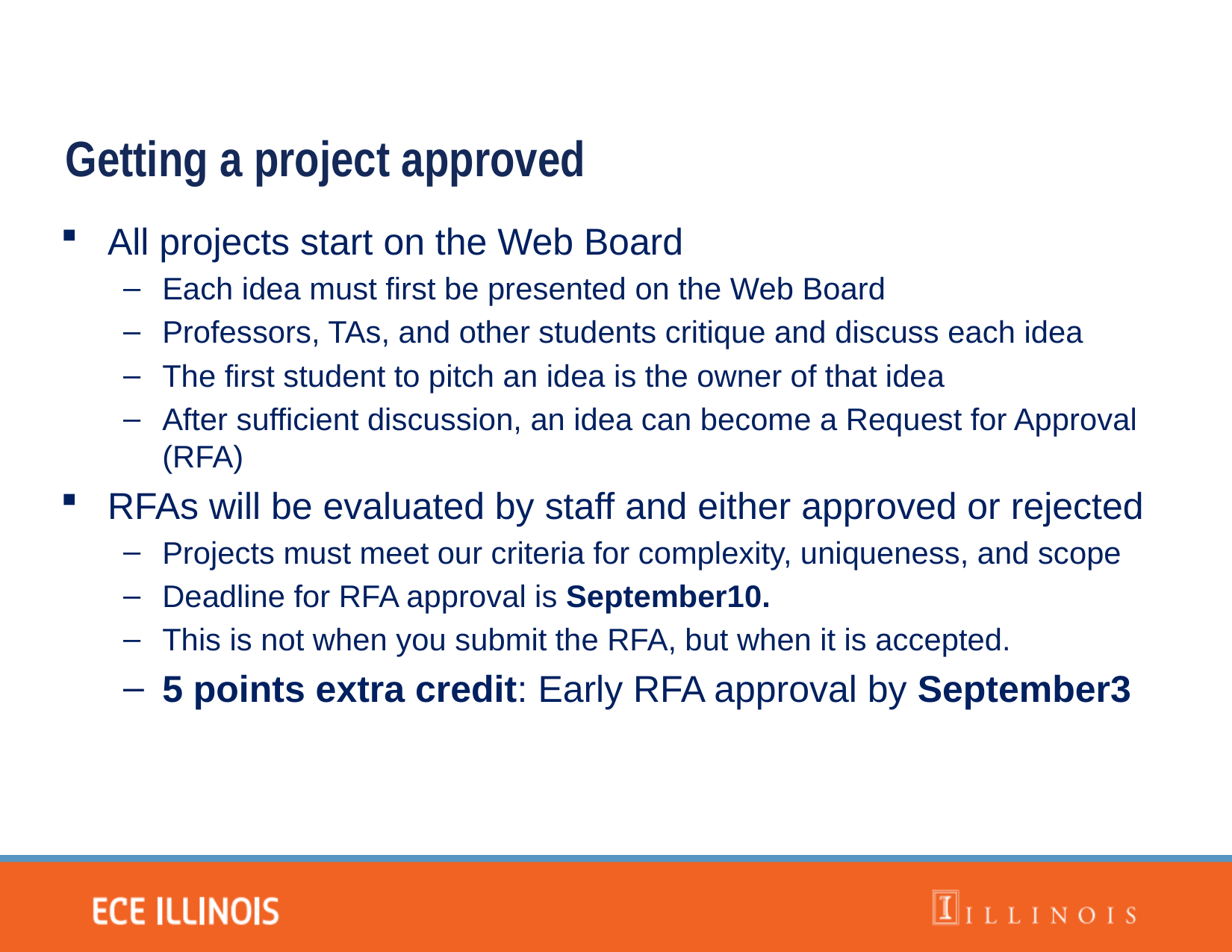

Getting a project approved
All projects start on the Web Board
Each idea must first be presented on the Web Board
Professors, TAs, and other students critique and discuss each idea
The first student to pitch an idea is the owner of that idea
After sufficient discussion, an idea can become a Request for Approval (RFA)
RFAs will be evaluated by staff and either approved or rejected
Projects must meet our criteria for complexity, uniqueness, and scope
Deadline for RFA approval is September10.
This is not when you submit the RFA, but when it is accepted.
5 points extra credit: Early RFA approval by September3